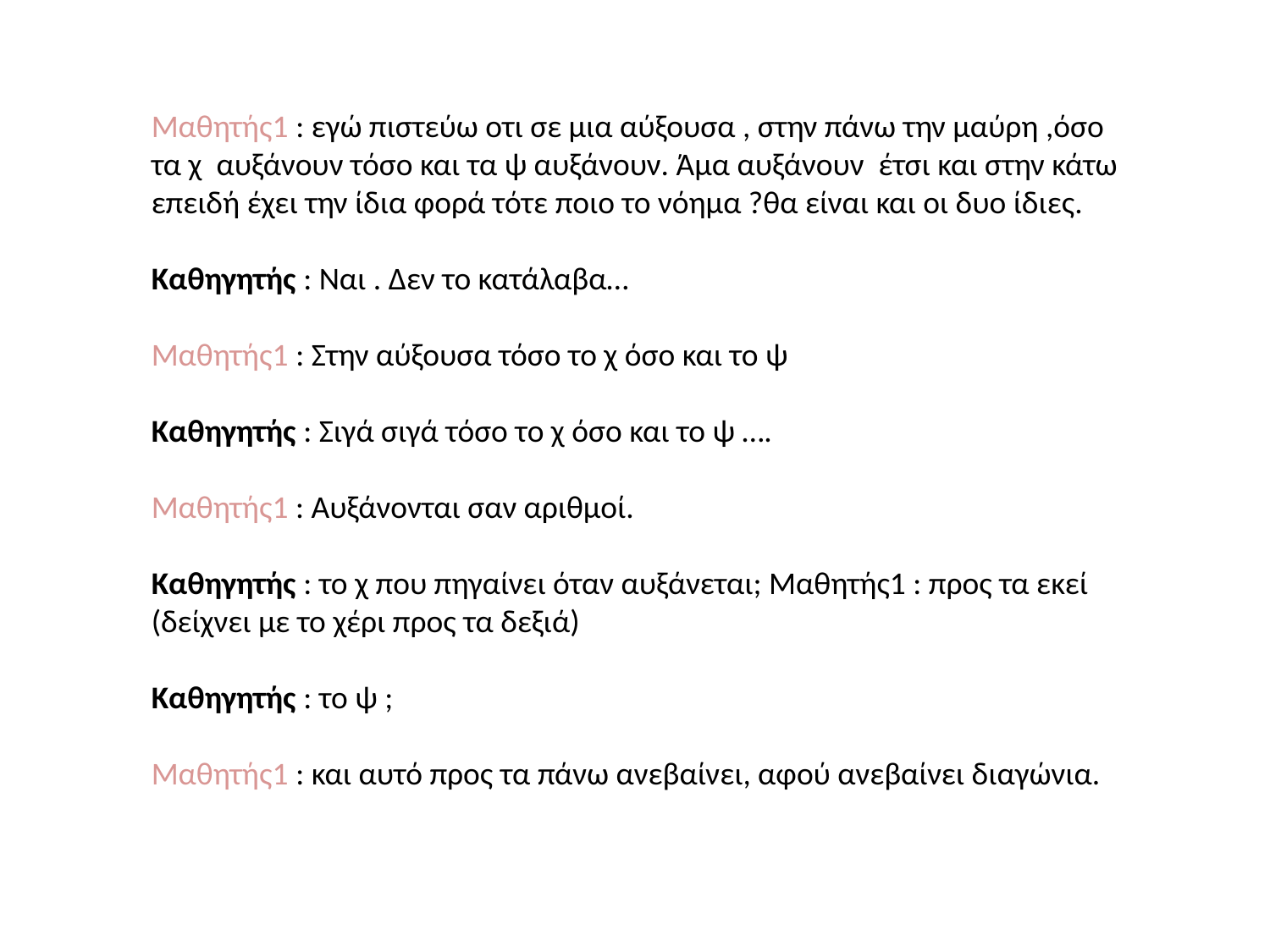

Μαθητής1 : εγώ πιστεύω οτι σε μια αύξουσα , στην πάνω την μαύρη ,όσο τα χ  αυξάνουν τόσο και τα ψ αυξάνουν. Άμα αυξάνουν  έτσι και στην κάτω επειδή έχει την ίδια φορά τότε ποιο το νόημα ?θα είναι και οι δυο ίδιες.

Καθηγητής : Ναι . Δεν το κατάλαβα…

Μαθητής1 : Στην αύξουσα τόσο το χ όσο και το ψ

Καθηγητής : Σιγά σιγά τόσο το χ όσο και το ψ ….

Μαθητής1 : Αυξάνονται σαν αριθμοί.

Καθηγητής : το χ που πηγαίνει όταν αυξάνεται; Μαθητής1 : προς τα εκεί (δείχνει με το χέρι προς τα δεξιά)

Καθηγητής : το ψ ;

Μαθητής1 : και αυτό προς τα πάνω ανεβαίνει, αφού ανεβαίνει διαγώνια.